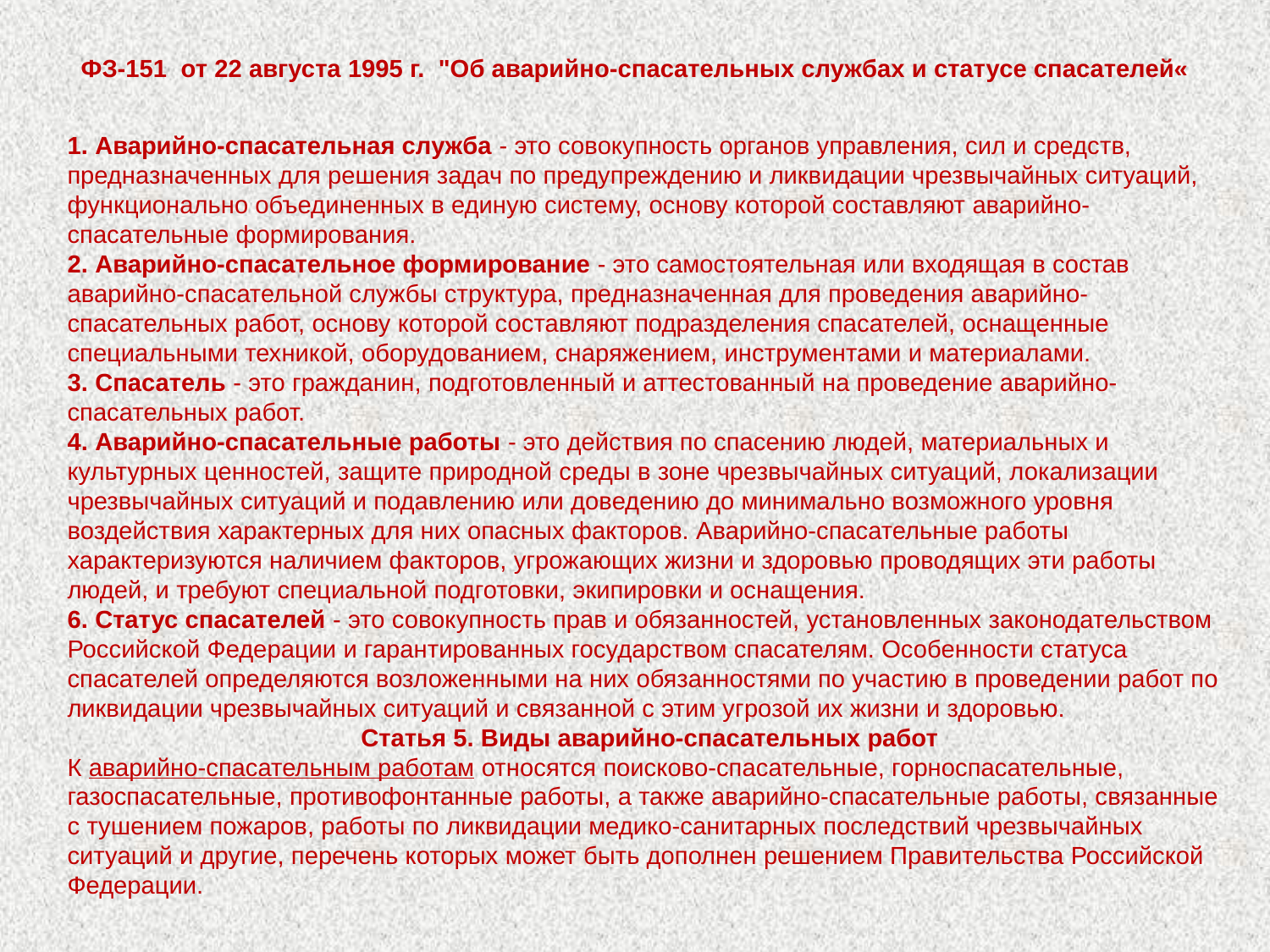

ФЗ-151  от 22 августа 1995 г.  "Об аварийно-спасательных службах и статусе спасателей«
1. Аварийно-спасательная служба - это совокупность органов управления, сил и средств, предназначенных для решения задач по предупреждению и ликвидации чрезвычайных ситуаций, функционально объединенных в единую систему, основу которой составляют аварийно-спасательные формирования.
2. Аварийно-спасательное формирование - это самостоятельная или входящая в состав аварийно-спасательной службы структура, предназначенная для проведения аварийно-спасательных работ, основу которой составляют подразделения спасателей, оснащенные специальными техникой, оборудованием, снаряжением, инструментами и материалами.
3. Спасатель - это гражданин, подготовленный и аттестованный на проведение аварийно-спасательных работ.
4. Аварийно-спасательные работы - это действия по спасению людей, материальных и культурных ценностей, защите природной среды в зоне чрезвычайных ситуаций, локализации чрезвычайных ситуаций и подавлению или доведению до минимально возможного уровня воздействия характерных для них опасных факторов. Аварийно-спасательные работы характеризуются наличием факторов, угрожающих жизни и здоровью проводящих эти работы людей, и требуют специальной подготовки, экипировки и оснащения.
6. Статус спасателей - это совокупность прав и обязанностей, установленных законодательством Российской Федерации и гарантированных государством спасателям. Особенности статуса спасателей определяются возложенными на них обязанностями по участию в проведении работ по ликвидации чрезвычайных ситуаций и связанной с этим угрозой их жизни и здоровью.
Статья 5. Виды аварийно-спасательных работ
К аварийно-спасательным работам относятся поисково-спасательные, горноспасательные, газоспасательные, противофонтанные работы, а также аварийно-спасательные работы, связанные с тушением пожаров, работы по ликвидации медико-санитарных последствий чрезвычайных ситуаций и другие, перечень которых может быть дополнен решением Правительства Российской Федерации.